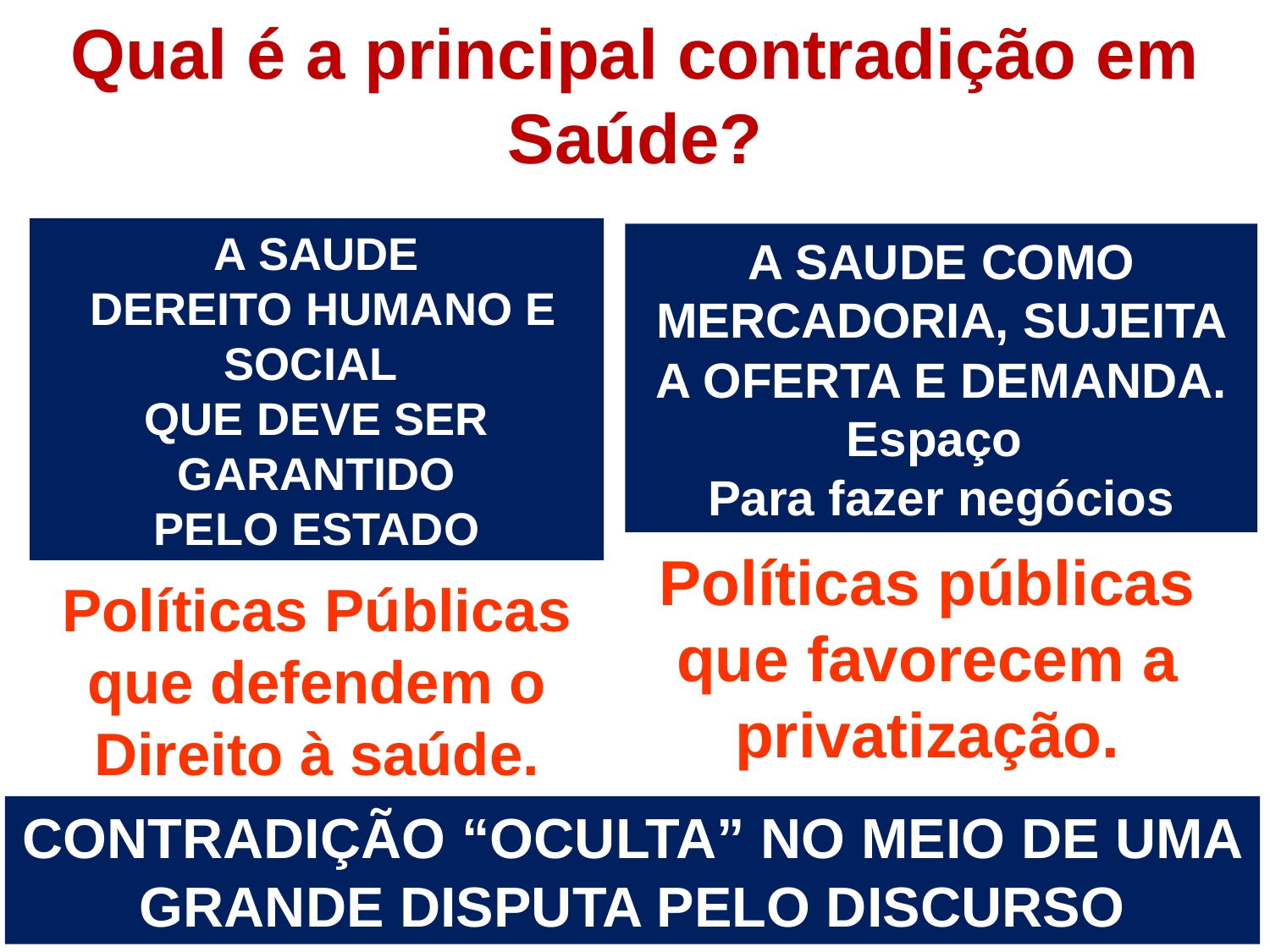

Qual é a principal contradição em Saúde?
A SAUDE
 DEREITO HUMANO E SOCIAL
QUE DEVE SER GARANTIDO
PELO ESTADO
Políticas Públicas que defendem o Direito à saúde.
A SAUDE COMO MERCADORIA, SUJEITA A OFERTA E DEMANDA.
Espaço
Para fazer negócios
Políticas públicas que favorecem a privatização.
CONTRADIÇÃO “OCULTA” NO MEIO DE UMA GRANDE DISPUTA PELO DISCURSO